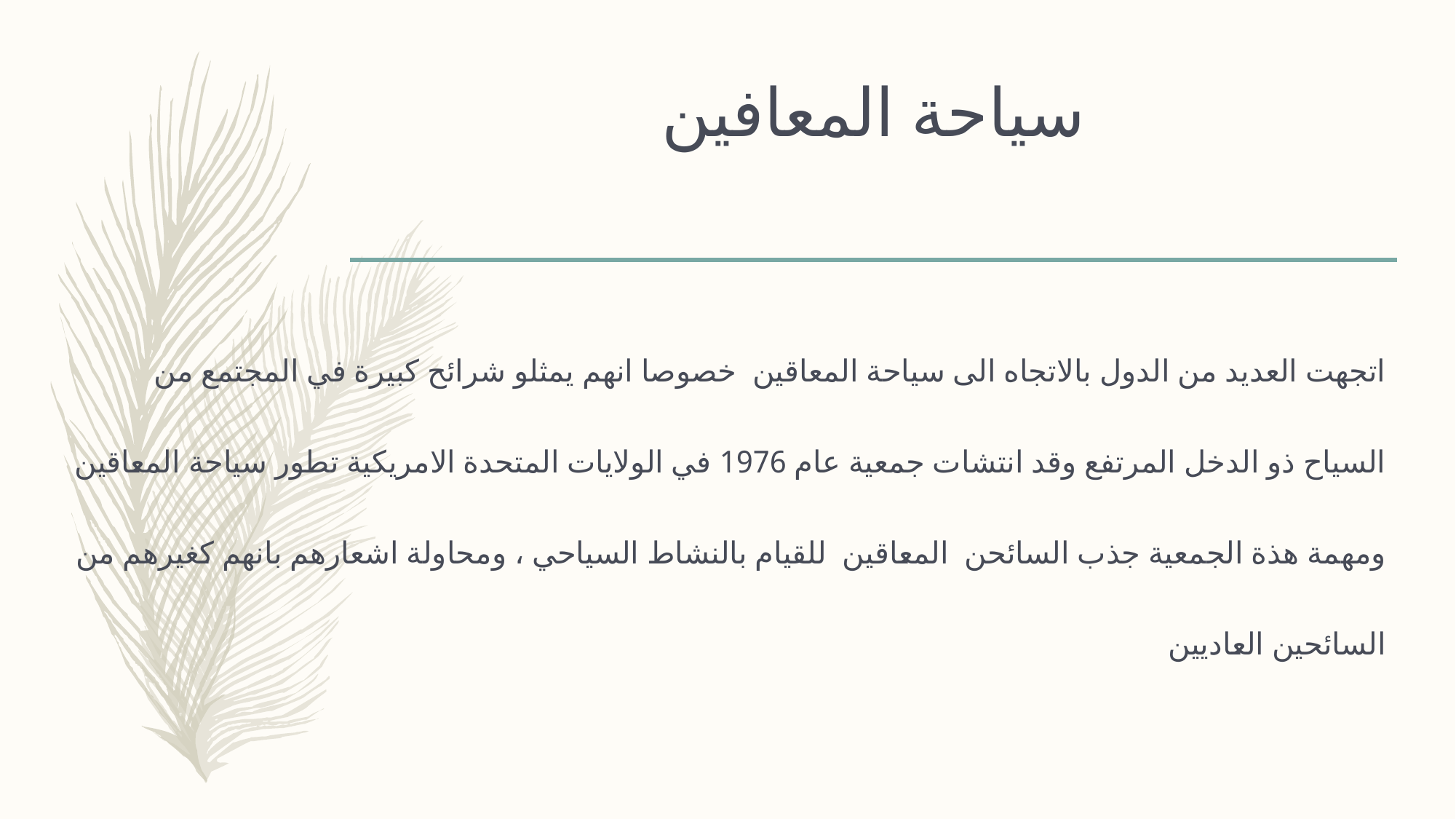

# سياحة المعافين
اتجهت العديد من الدول بالاتجاه الى سياحة المعاقين  خصوصا انهم يمثلو شرائح كبيرة في المجتمع من السياح ذو الدخل المرتفع وقد انتشات جمعية عام 1976 في الولايات المتحدة الامريكية تطور سياحة المعاقين ومهمة هذة الجمعية جذب السائحن  المعاقين  للقيام بالنشاط السياحي ، ومحاولة اشعارهم بانهم كغيرهم من السائحين العاديين